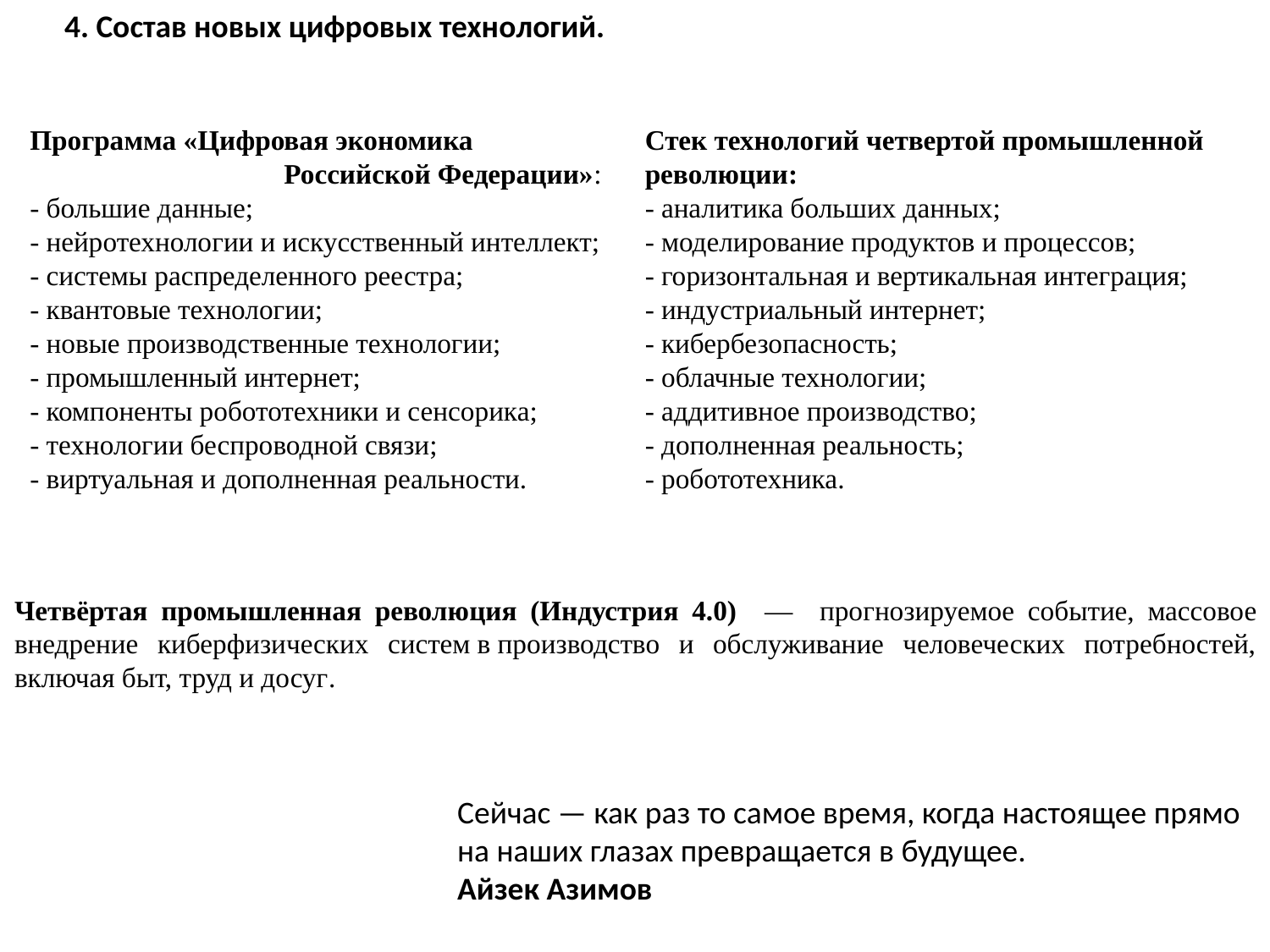

4. Состав новых цифровых технологий.
Программа «Цифровая экономика
		Российской Федерации»:
- большие данные;
- нейротехнологии и искусственный интеллект;
- системы распределенного реестра;
- квантовые технологии;
- новые производственные технологии;
- промышленный интернет;
- компоненты робототехники и сенсорика;
- технологии беспроводной связи;
- виртуальная и дополненная реальности.
Стек технологий четвертой промышленной революции:
- аналитика больших данных;
- моделирование продуктов и процессов;
- горизонтальная и вертикальная интеграция;
- индустриальный интернет;
- кибербезопасность;
- облачные технологии;
- аддитивное производство;
- дополненная реальность;
- робототехника.
Четвёртая промышленная революция (Индустрия 4.0)  —  прогнозируемое событие, массовое внедрение киберфизических систем в производство и обслуживание человеческих потребностей, включая быт, труд и досуг.
Сейчас — как раз то самое время, когда настоящее прямо на наших глазах превращается в будущее.
Айзек Азимов